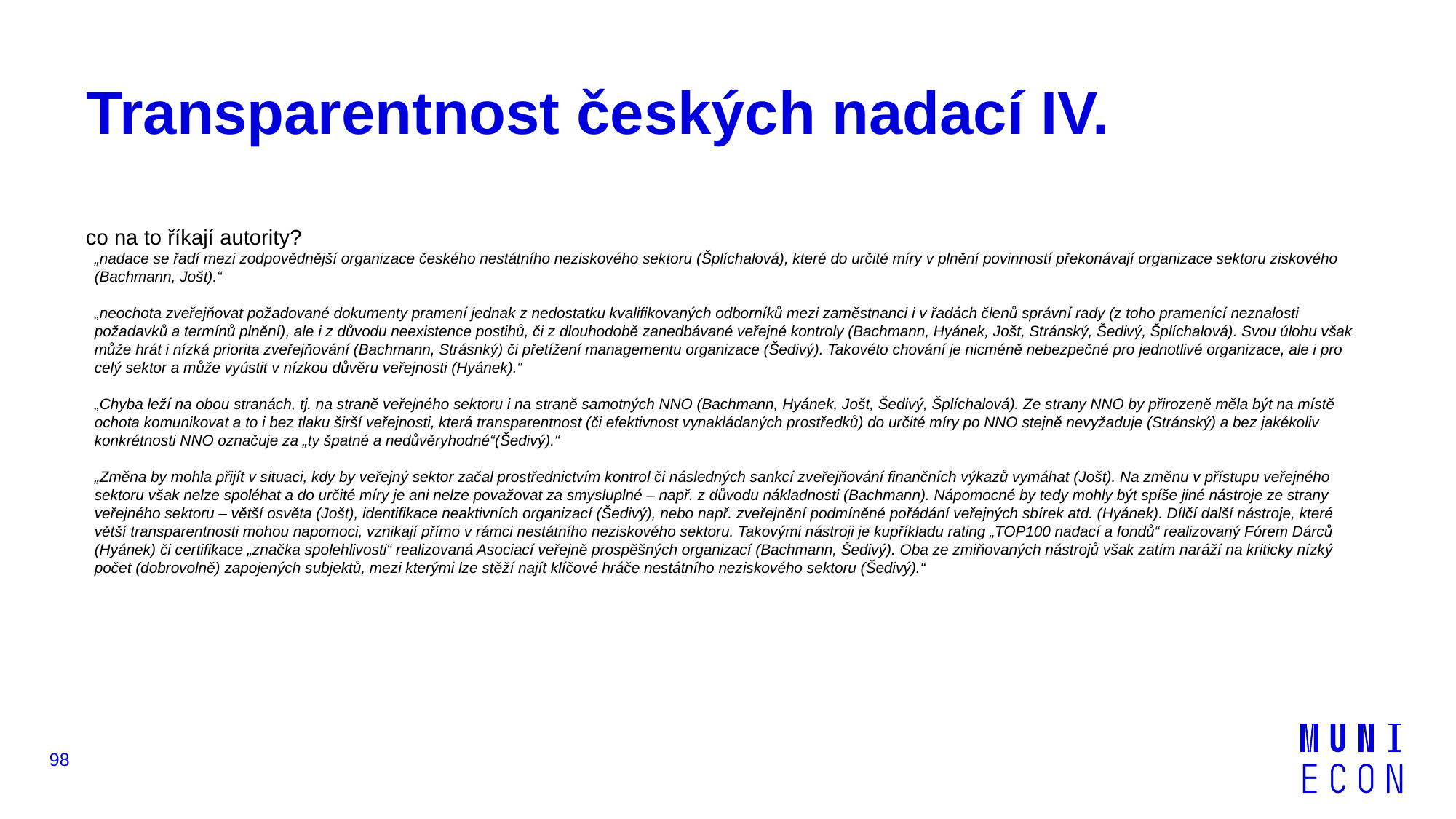

# Transparentnost českých nadací IV.
co na to říkají autority?
„nadace se řadí mezi zodpovědnější organizace českého nestátního neziskového sektoru (Šplíchalová), které do určité míry v plnění povinností překonávají organizace sektoru ziskového (Bachmann, Jošt).“

„neochota zveřejňovat požadované dokumenty pramení jednak z nedostatku kvalifikovaných odborníků mezi zaměstnanci i v řadách členů správní rady (z toho pramenící neznalosti požadavků a termínů plnění), ale i z důvodu neexistence postihů, či z dlouhodobě zanedbávané veřejné kontroly (Bachmann, Hyánek, Jošt, Stránský, Šedivý, Šplíchalová). Svou úlohu však může hrát i nízká priorita zveřejňování (Bachmann, Strásnký) či přetížení managementu organizace (Šedivý). Takovéto chování je nicméně nebezpečné pro jednotlivé organizace, ale i pro celý sektor a může vyústit v nízkou důvěru veřejnosti (Hyánek).“

„Chyba leží na obou stranách, tj. na straně veřejného sektoru i na straně samotných NNO (Bachmann, Hyánek, Jošt, Šedivý, Šplíchalová). Ze strany NNO by přirozeně měla být na místě ochota komunikovat a to i bez tlaku širší veřejnosti, která transparentnost (či efektivnost vynakládaných prostředků) do určité míry po NNO stejně nevyžaduje (Stránský) a bez jakékoliv konkrétnosti NNO označuje za „ty špatné a nedůvěryhodné“(Šedivý).“

„Změna by mohla přijít v situaci, kdy by veřejný sektor začal prostřednictvím kontrol či následných sankcí zveřejňování finančních výkazů vymáhat (Jošt). Na změnu v přístupu veřejného sektoru však nelze spoléhat a do určité míry je ani nelze považovat za smysluplné – např. z důvodu nákladnosti (Bachmann). Nápomocné by tedy mohly být spíše jiné nástroje ze strany veřejného sektoru – větší osvěta (Jošt), identifikace neaktivních organizací (Šedivý), nebo např. zveřejnění podmíněné pořádání veřejných sbírek atd. (Hyánek). Dílčí další nástroje, které větší transparentnosti mohou napomoci, vznikají přímo v rámci nestátního neziskového sektoru. Takovými nástroji je kupříkladu rating „TOP100 nadací a fondů“ realizovaný Fórem Dárců (Hyánek) či certifikace „značka spolehlivosti“ realizovaná Asociací veřejně prospěšných organizací (Bachmann, Šedivý). Oba ze zmiňovaných nástrojů však zatím naráží na kriticky nízký počet (dobrovolně) zapojených subjektů, mezi kterými lze stěží najít klíčové hráče nestátního neziskového sektoru (Šedivý).“

98